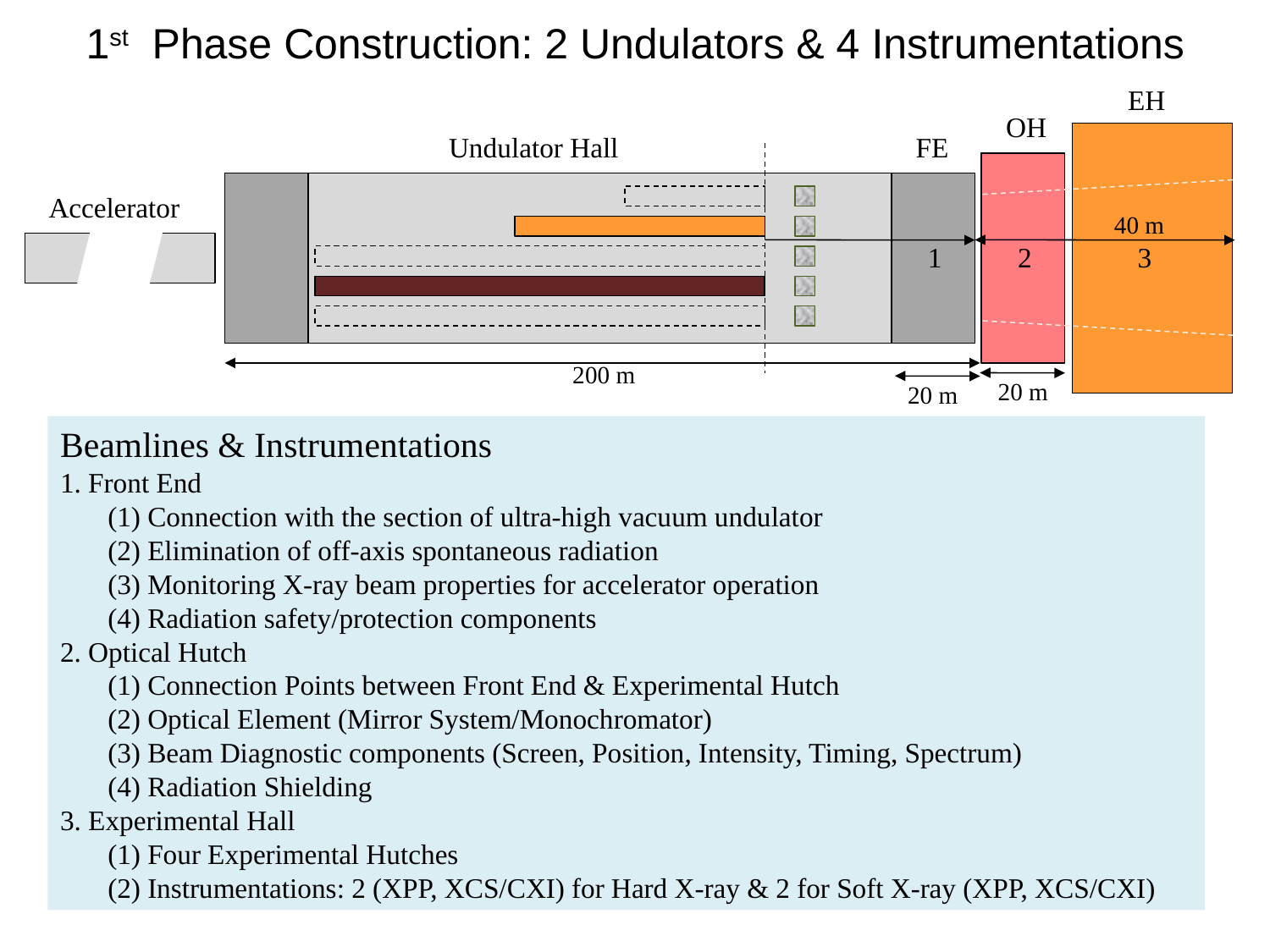

# 1st  Phase Construction: 2 Undulators & 4 Instrumentations
EH
OH
FE
Undulator Hall

Accelerator

40 m

1
2
3

200 m
20 m
20 m
Beamlines & Instrumentations
1. Front End
	(1) Connection with the section of ultra-high vacuum undulator
	(2) Elimination of off-axis spontaneous radiation
	(3) Monitoring X-ray beam properties for accelerator operation
	(4) Radiation safety/protection components
2. Optical Hutch
	(1) Connection Points between Front End & Experimental Hutch
	(2) Optical Element (Mirror System/Monochromator)
	(3) Beam Diagnostic components (Screen, Position, Intensity, Timing, Spectrum)
	(4) Radiation Shielding
3. Experimental Hall
	(1) Four Experimental Hutches
	(2) Instrumentations: 2 (XPP, XCS/CXI) for Hard X-ray & 2 for Soft X-ray (XPP, XCS/CXI)